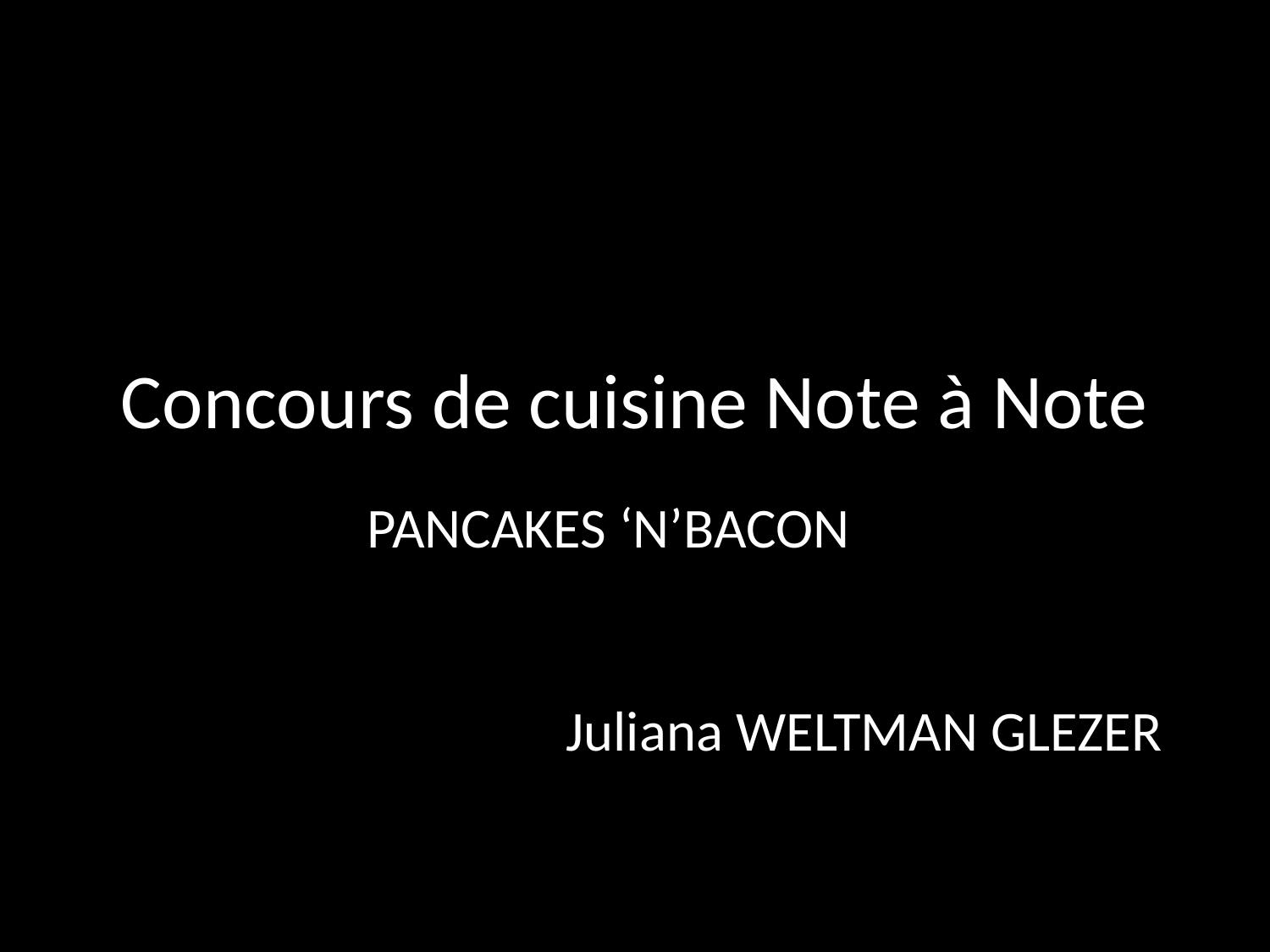

Concours de cuisine Note à Note

PANCAKES ‘N’BACON

Juliana WELTMAN GLEZER